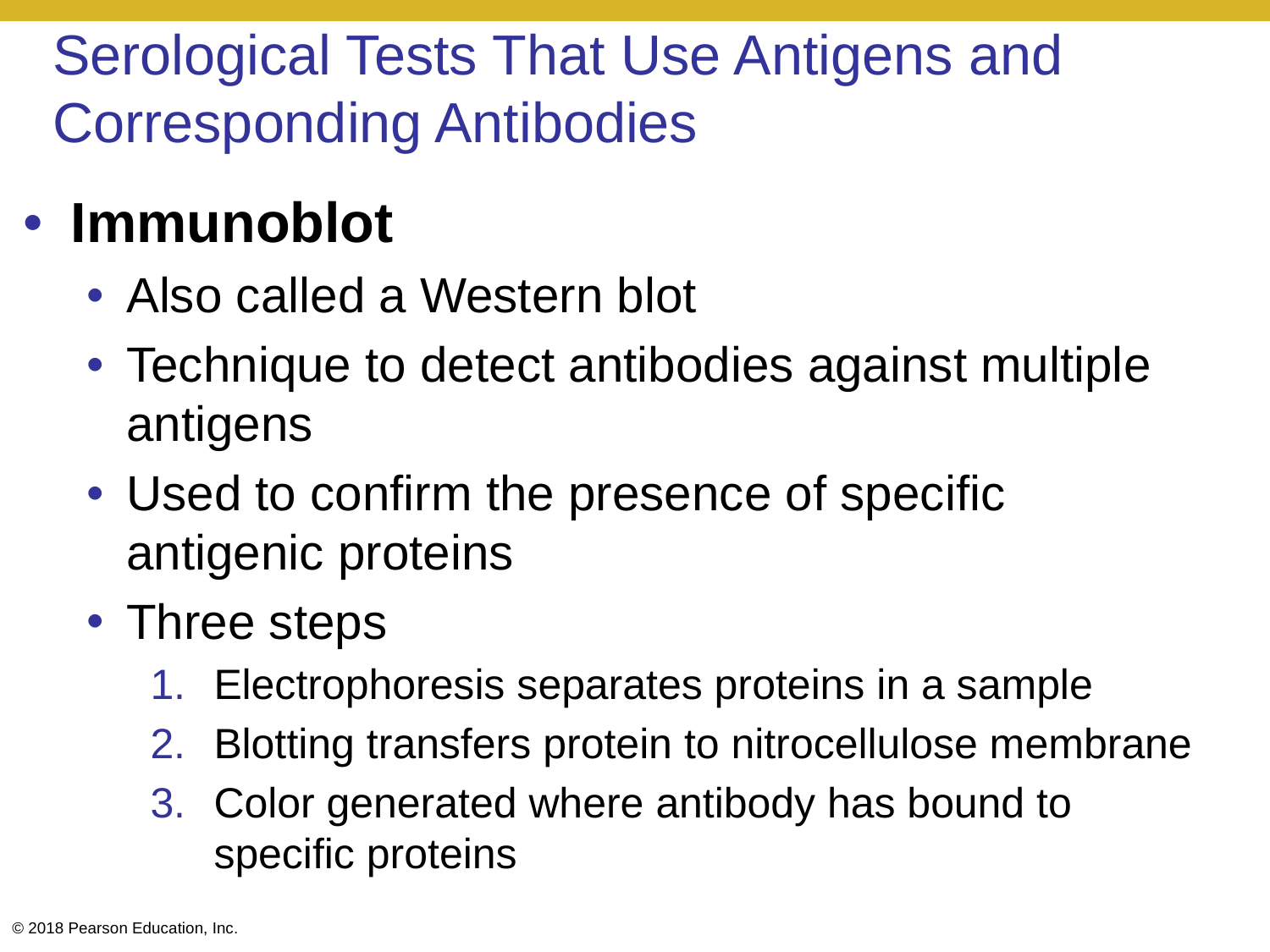

# Serological Tests That Use Antigens and Corresponding Antibodies
Immunoblot
Also called a Western blot
Technique to detect antibodies against multiple antigens
Used to confirm the presence of specific antigenic proteins
Three steps
Electrophoresis separates proteins in a sample
Blotting transfers protein to nitrocellulose membrane
Color generated where antibody has bound to specific proteins